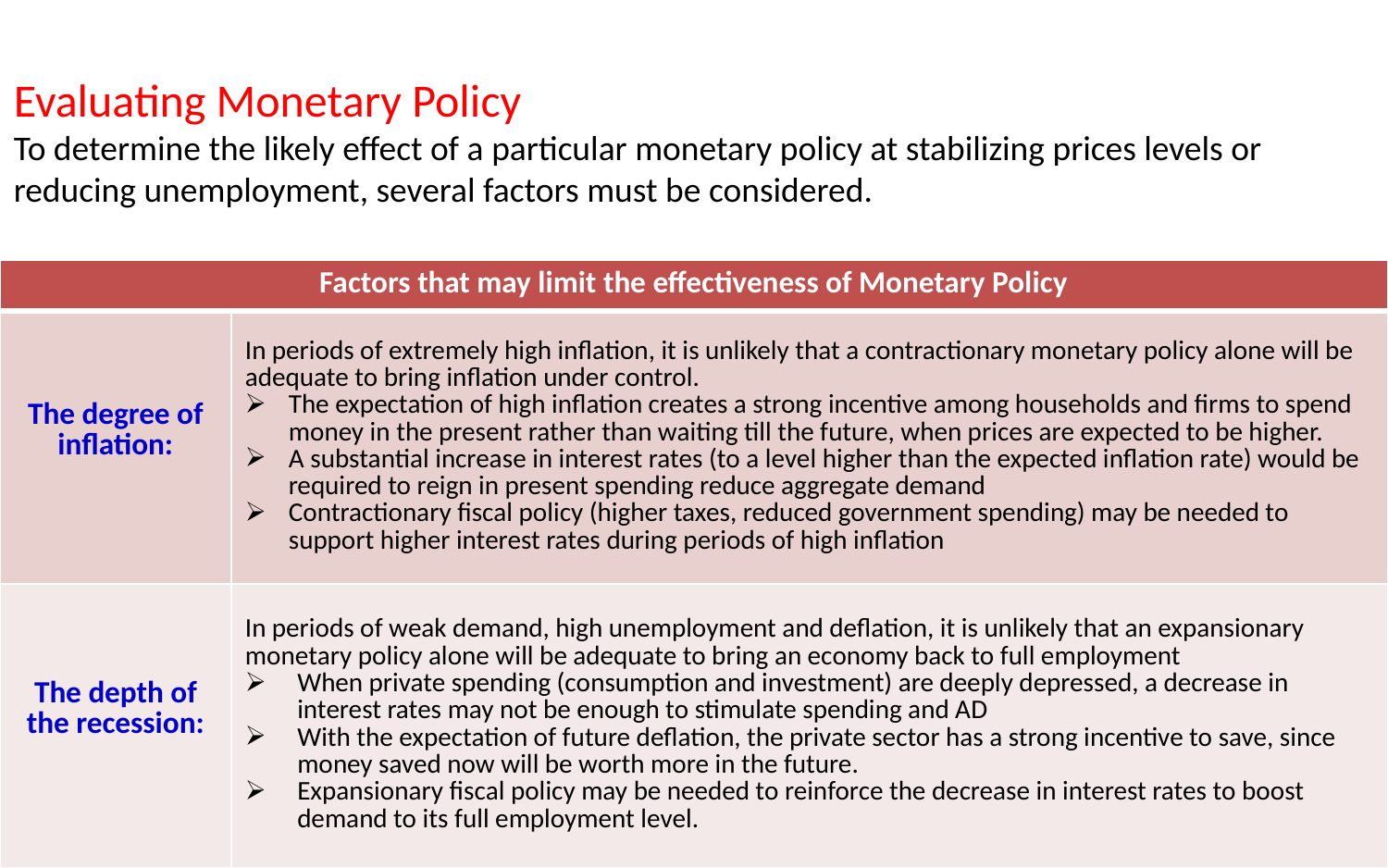

Evaluating Monetary Policy
To determine the likely effect of a particular monetary policy at stabilizing prices levels or reducing unemployment, several factors must be considered.
| Factors that may limit the effectiveness of Monetary Policy |  |
| --- | --- |
| The degree of inflation: | In periods of extremely high inflation, it is unlikely that a contractionary monetary policy alone will be adequate to bring inflation under control. The expectation of high inflation creates a strong incentive among households and firms to spend money in the present rather than waiting till the future, when prices are expected to be higher. A substantial increase in interest rates (to a level higher than the expected inflation rate) would be required to reign in present spending reduce aggregate demand Contractionary fiscal policy (higher taxes, reduced government spending) may be needed to support higher interest rates during periods of high inflation |
| The depth of the recession: | In periods of weak demand, high unemployment and deflation, it is unlikely that an expansionary monetary policy alone will be adequate to bring an economy back to full employment When private spending (consumption and investment) are deeply depressed, a decrease in interest rates may not be enough to stimulate spending and AD With the expectation of future deflation, the private sector has a strong incentive to save, since money saved now will be worth more in the future. Expansionary fiscal policy may be needed to reinforce the decrease in interest rates to boost demand to its full employment level. |